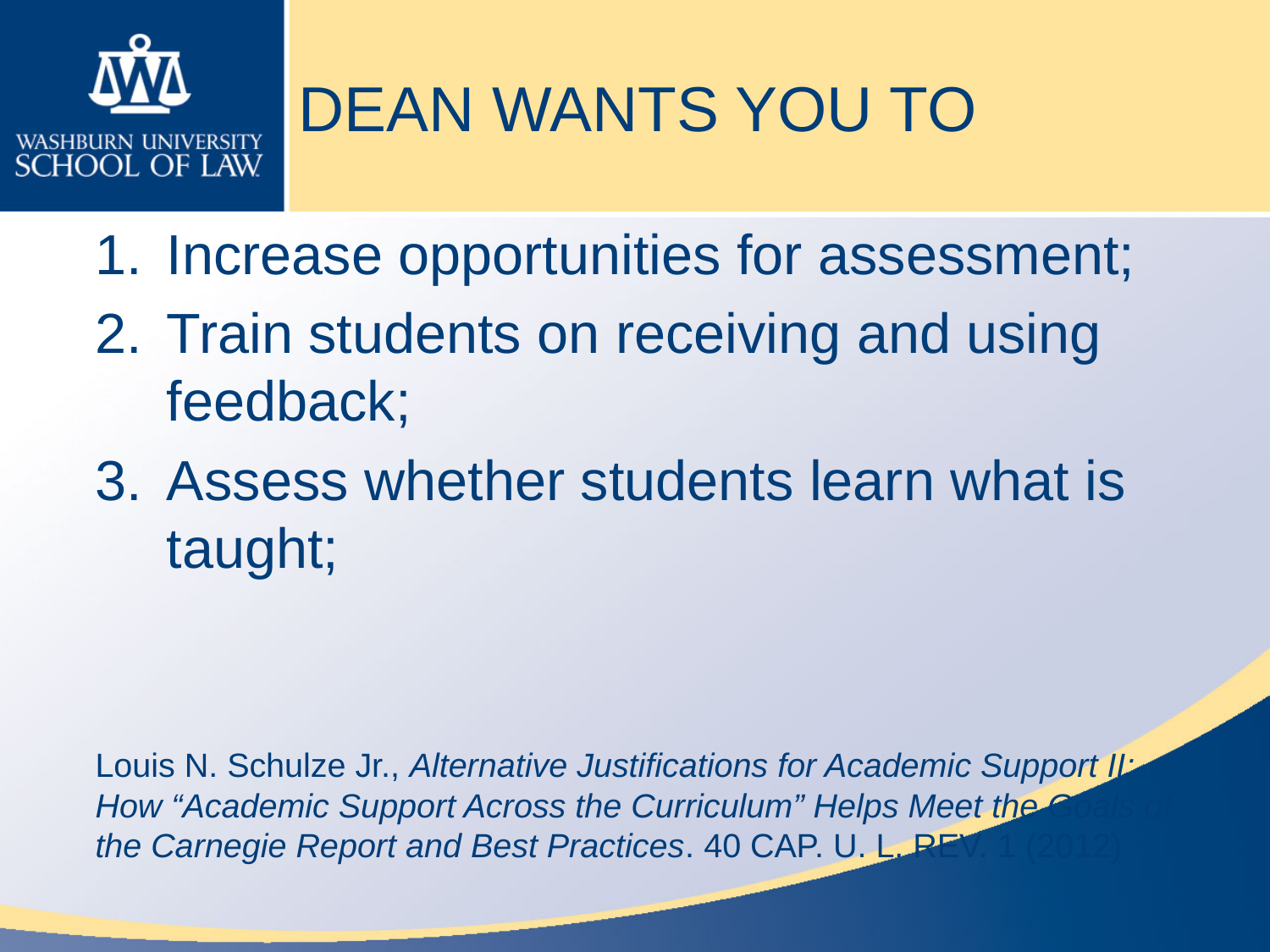

# DEAN WANTS YOU TO
Increase opportunities for assessment;
Train students on receiving and using feedback;
Assess whether students learn what is taught;

Louis N. Schulze Jr., Alternative Justifications for Academic Support II:  How “Academic Support Across the Curriculum” Helps Meet the Goals of the Carnegie Report and Best Practices. 40 Cap. U. L. Rev. 1 (2012)